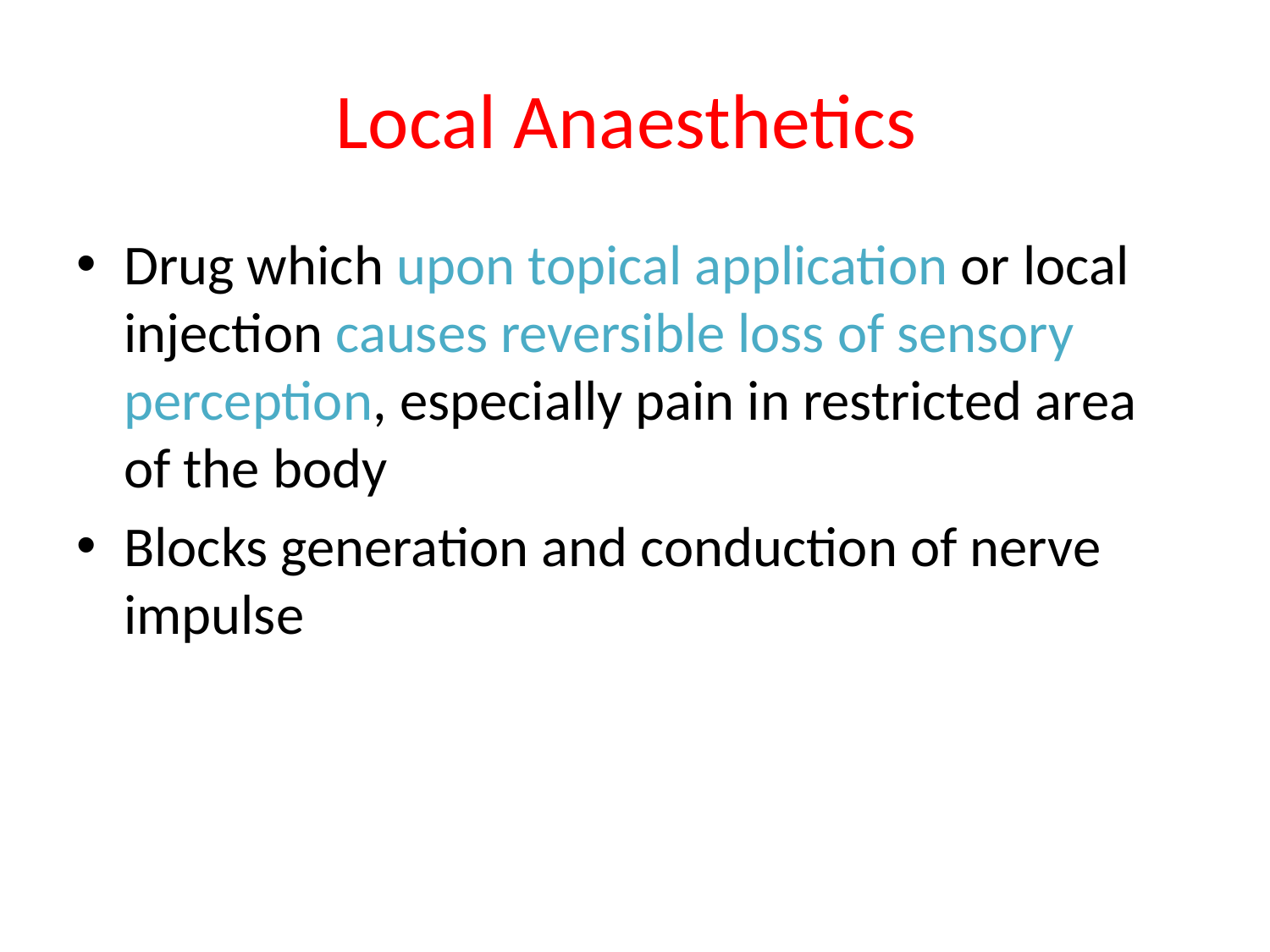

# Local Anaesthetics
Drug which upon topical application or local injection causes reversible loss of sensory perception, especially pain in restricted area of the body
Blocks generation and conduction of nerve impulse